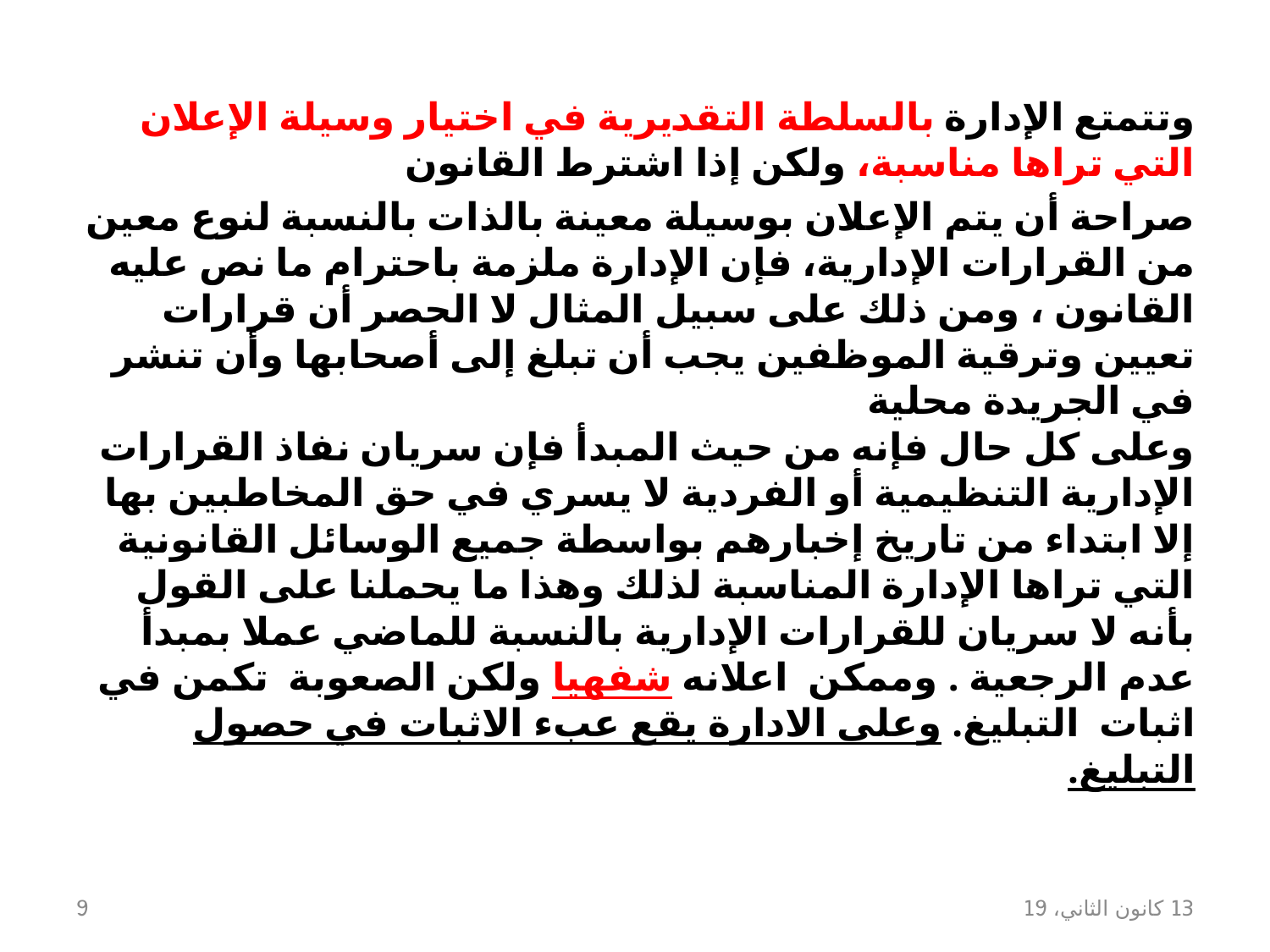

وتتمتع الإدارة بالسلطة التقديرية في اختيار وسيلة الإعلان التي تراها مناسبة، ولكن إذا اشترط القانون
صراحة أن يتم الإعلان بوسيلة معينة بالذات بالنسبة لنوع معين من القرارات الإدارية، فإن الإدارة ملزمة باحترام ما نص عليه القانون ، ومن ذلك على سبيل المثال لا الحصر أن قرارات تعيين وترقية الموظفين يجب أن تبلغ إلى أصحابها وأن تنشر في الجريدة محلية
وعلى كل حال فإنه من حيث المبدأ فإن سريان نفاذ القرارات الإدارية التنظيمية أو الفردية لا يسري في حق المخاطبين بها إلا ابتداء من تاريخ إخبارهم بواسطة جميع الوسائل القانونية التي تراها الإدارة المناسبة لذلك وهذا ما يحملنا على القول بأنه لا سريان للقرارات الإدارية بالنسبة للماضي عملا بمبدأ عدم الرجعية . وممكن  اعلانه شفهيا ولكن الصعوبة  تكمن في اثبات  التبليغ. وعلى الادارة يقع عبء الاثبات في حصول التبليغ.
9

13 كانون الثاني، 19